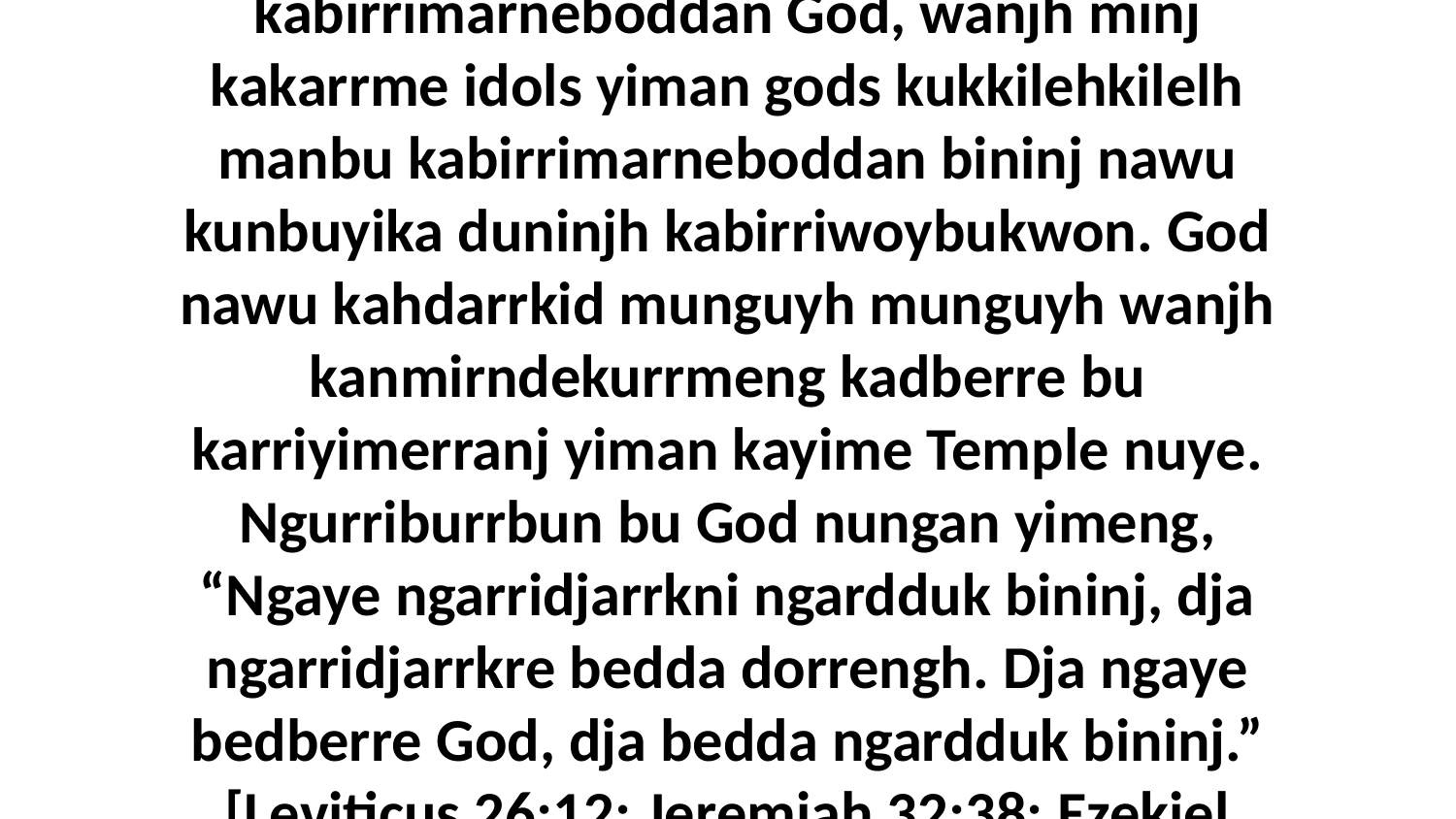

16 Kunrurrk manbu temple, kore bininj kabirrimarneboddan God, wanjh minj kakarrme idols yiman gods kukkilehkilelh manbu kabirrimarneboddan bininj nawu kunbuyika duninjh kabirriwoybukwon. God nawu kahdarrkid munguyh munguyh wanjh kanmirndekurrmeng kadberre bu karriyimerranj yiman kayime Temple nuye. Ngurriburrbun bu God nungan yimeng, “Ngaye ngarridjarrkni ngardduk bininj, dja ngarridjarrkre bedda dorrengh. Dja ngaye bedberre God, dja bedda ngardduk bininj.” [Leviticus 26:12; Jeremiah 32:38; Ezekiel 37:27]